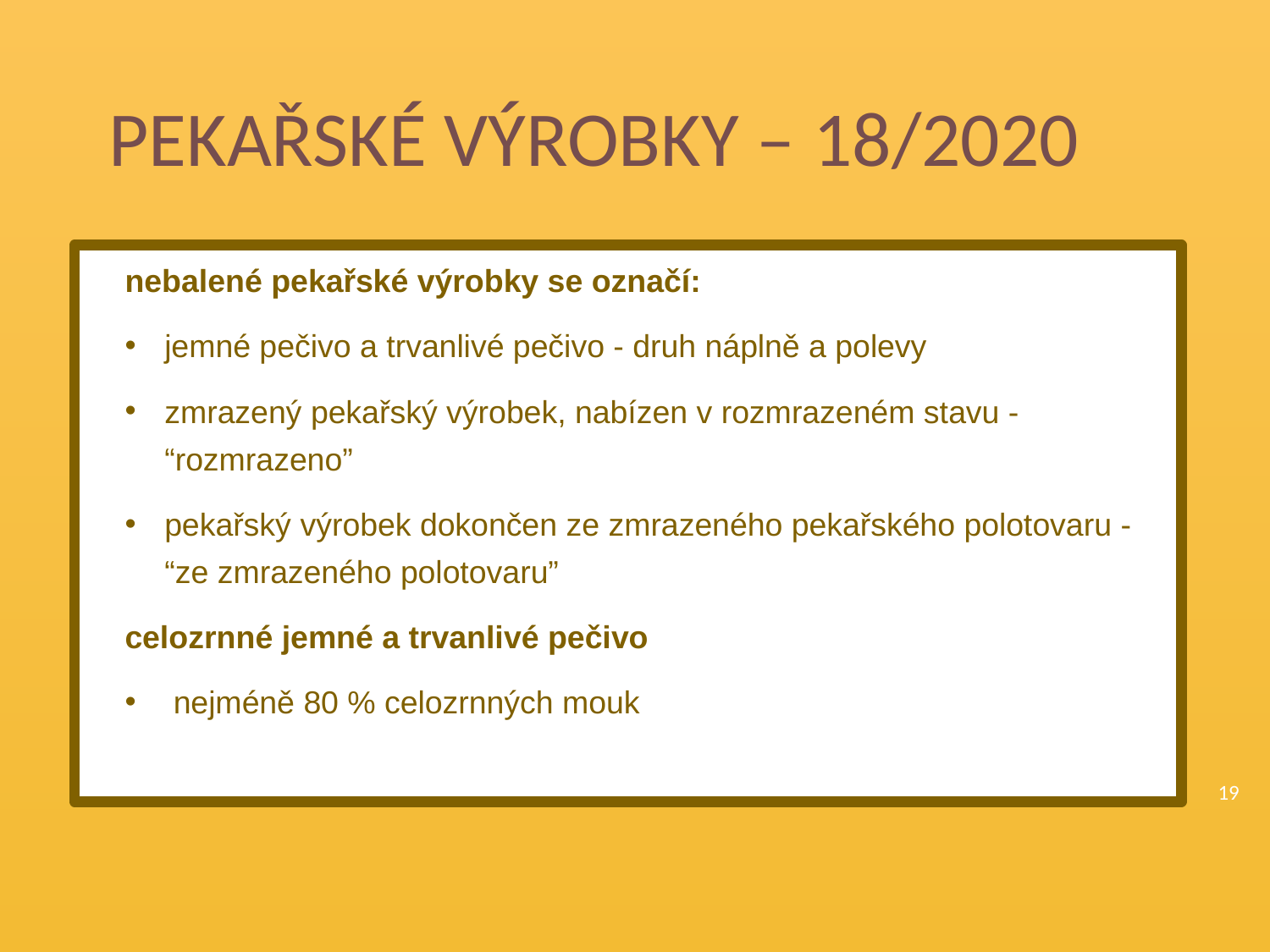

# PEKAŘSKÉ VÝROBKY – 18/2020
nebalené pekařské výrobky se označí:
jemné pečivo a trvanlivé pečivo - druh náplně a polevy
zmrazený pekařský výrobek, nabízen v rozmrazeném stavu - “rozmrazeno”
pekařský výrobek dokončen ze zmrazeného pekařského polotovaru - “ze zmrazeného polotovaru”
celozrnné jemné a trvanlivé pečivo
 nejméně 80 % celozrnných mouk
19